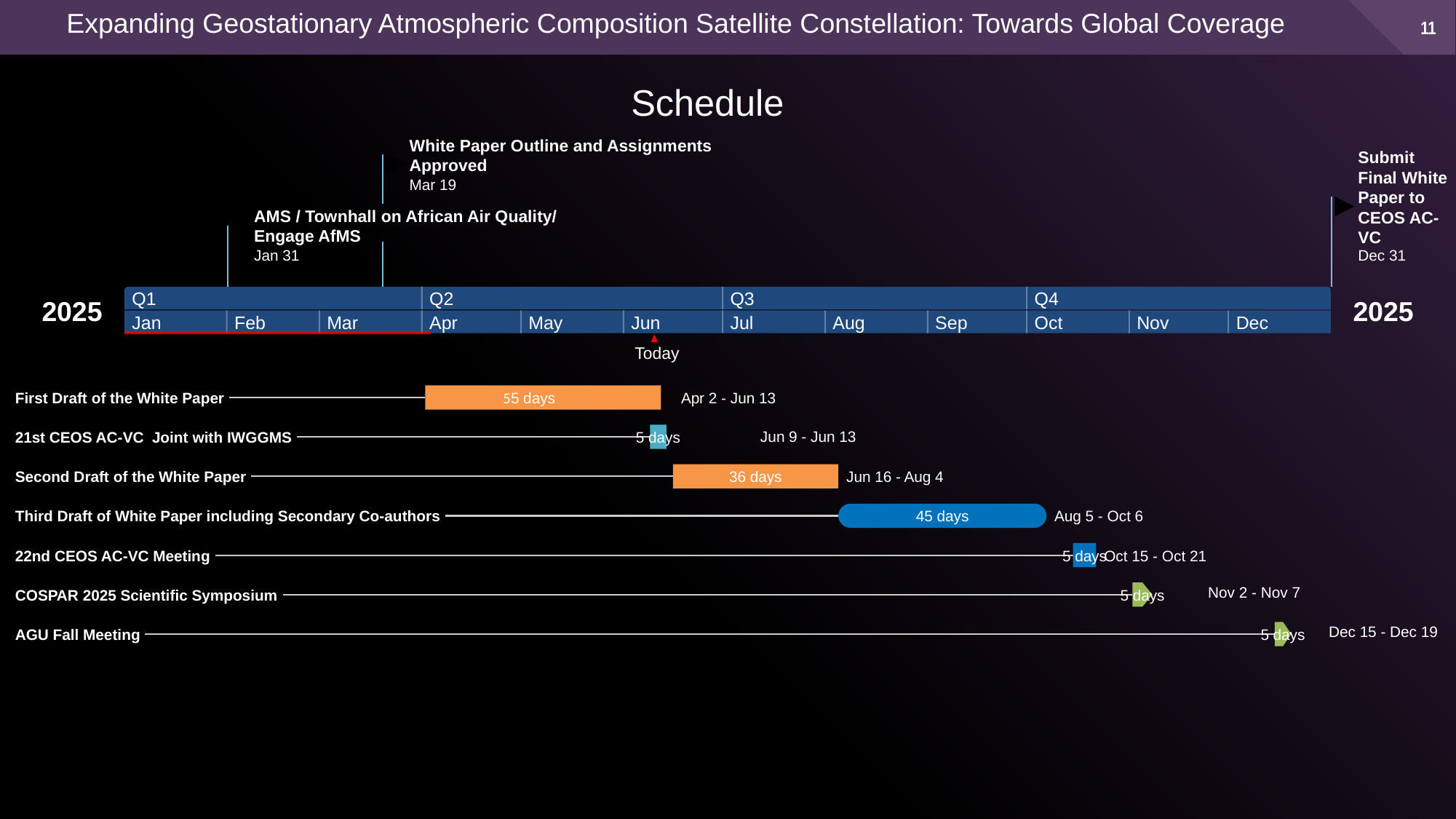

Expanding Geostationary Atmospheric Composition Satellite Constellation: Towards Global Coverage
Schedule
White Paper Outline and Assignments Approved
Submit Final White Paper to CEOS AC-VC

Mar 19

AMS / Townhall on African Air Quality/ Engage AfMS

Jan 31
Dec 31

Q1
Q2
Q3
Q4
2025
2025

Jan
Feb
Mar
Apr
May
Jun
Jul
Aug
Sep
Oct
Nov
Dec

Today

First Draft of the White Paper
55 days
Apr 2 - Jun 13

Jun 9 - Jun 13
21st CEOS AC-VC  Joint with IWGGMS
5 days

Second Draft of the White Paper
36 days
Jun 16 - Aug 4

Third Draft of White Paper including Secondary Co-authors
45 days
Aug 5 - Oct 6

22nd CEOS AC-VC Meeting
5 days
Oct 15 - Oct 21

Nov 2 - Nov 7
COSPAR 2025 Scientific Symposium
5 days

Dec 15 - Dec 19
AGU Fall Meeting
5 days